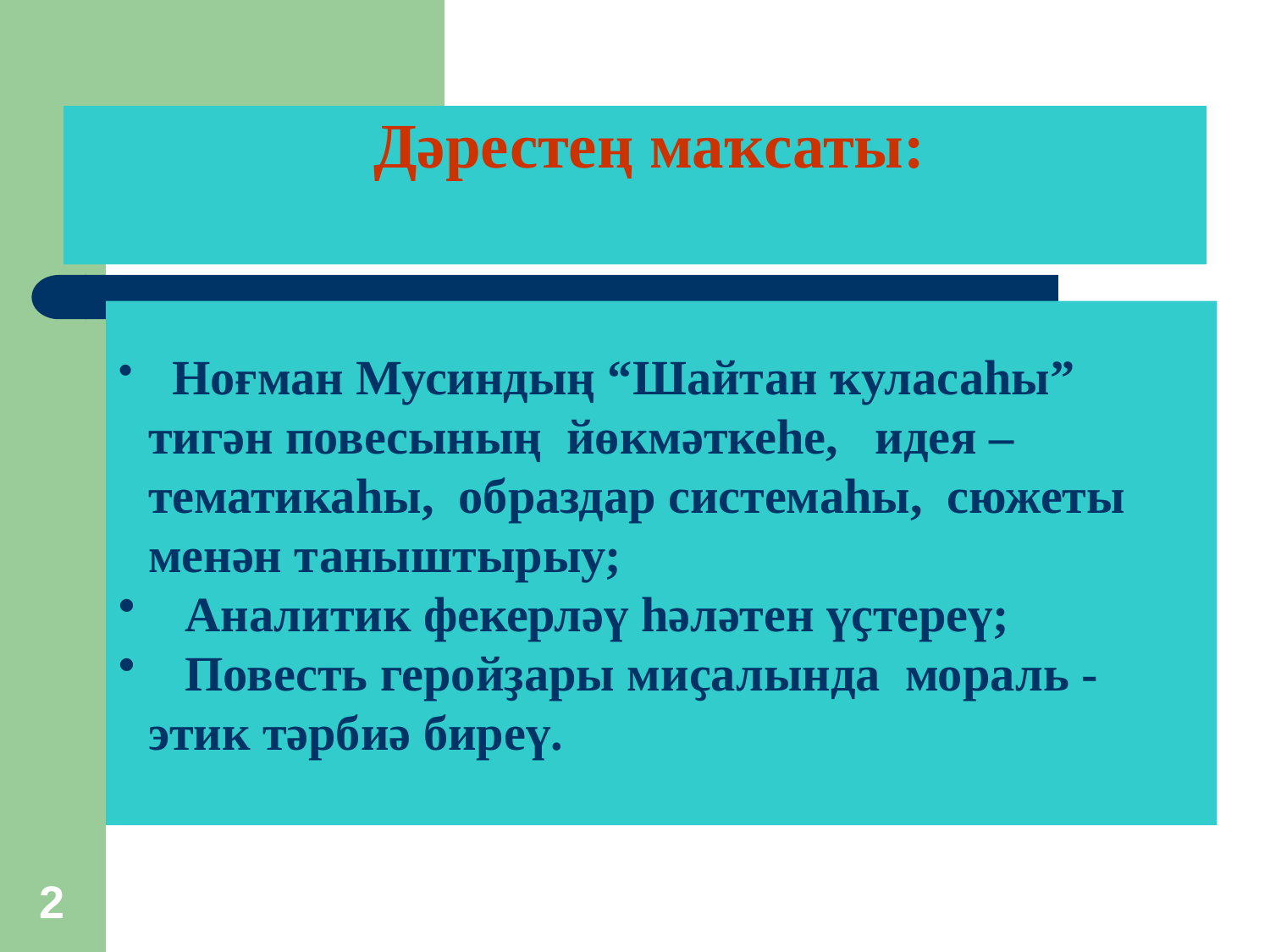

# Дәрестең маҡсаты:

  Ноғман Мусиндың “Шайтан ҡуласаһы” тигән повесының  йөкмәткеһе,   идея – тематикаһы,  образдар системаһы,  сюжеты менән таныштырыу;
   Аналитик фекерләү һәләтен үҫтереү;
   Повесть геройҙары миҫалында  мораль - этик тәрбиә биреү.

2